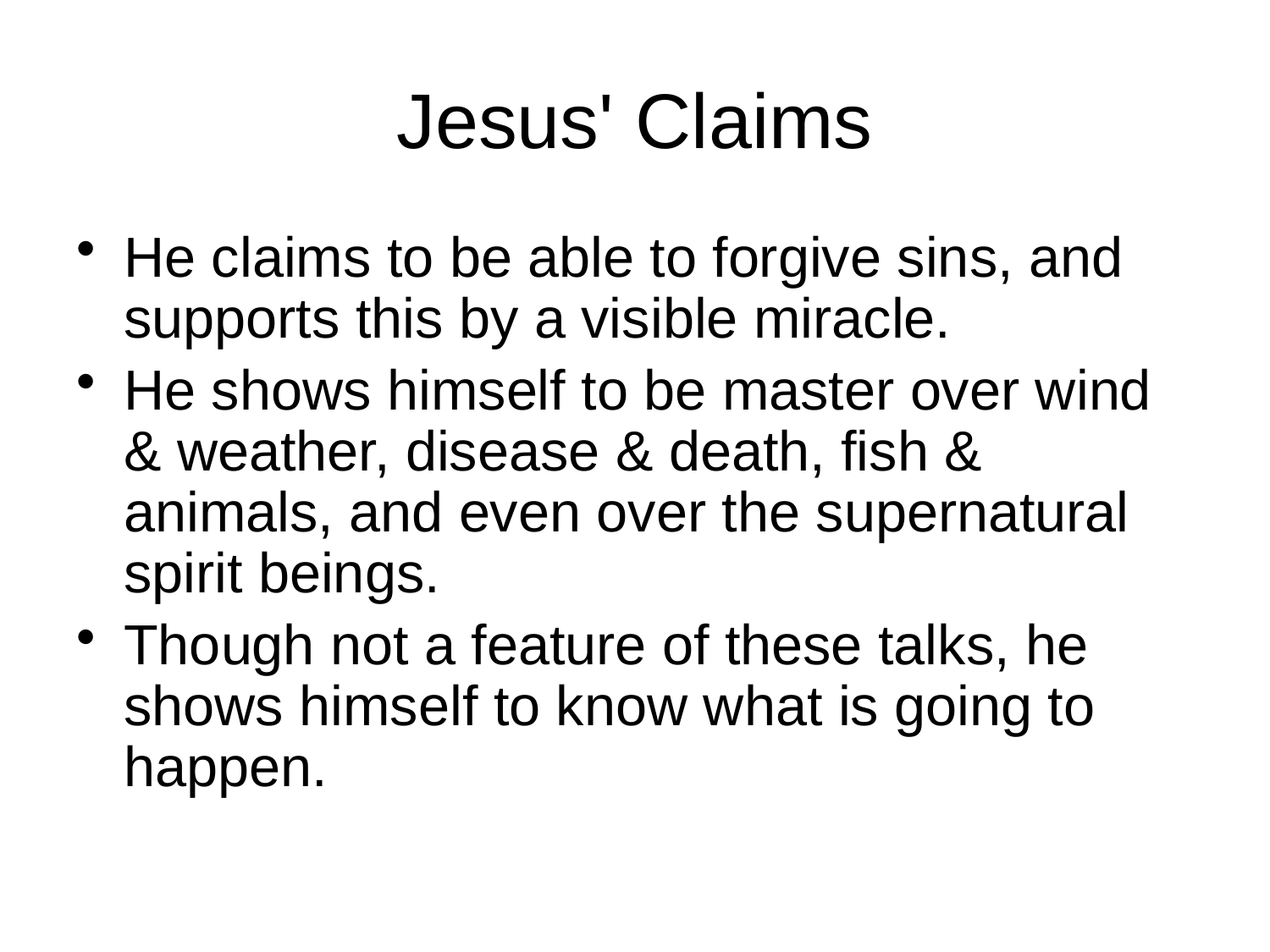

# Jesus' Claims
He claims to be able to forgive sins, and supports this by a visible miracle.
He shows himself to be master over wind & weather, disease & death, fish & animals, and even over the supernatural spirit beings.
Though not a feature of these talks, he shows himself to know what is going to happen.